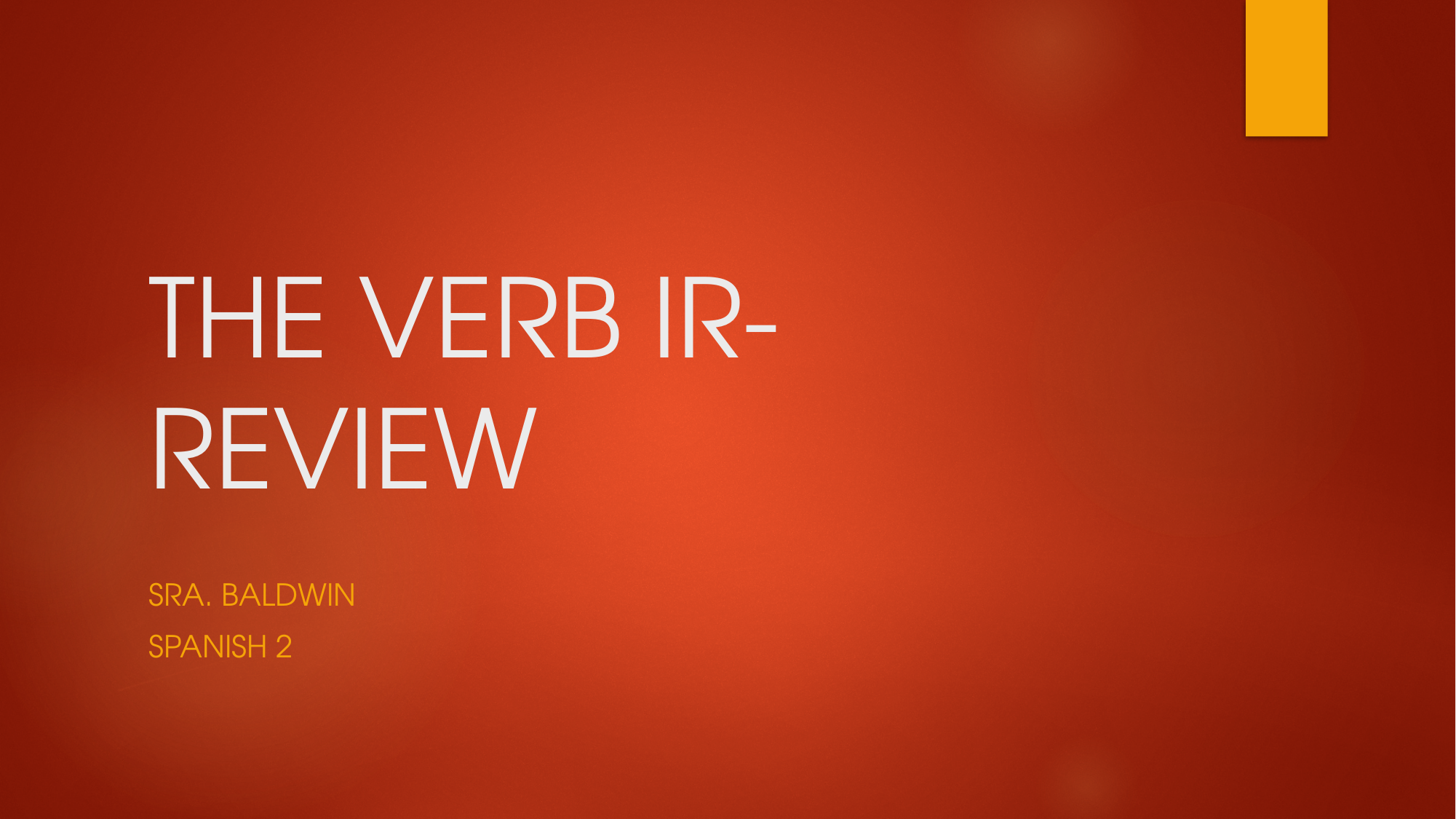

# THE VERB IR- REVIEW
Sra. Baldwin
Spanish 2